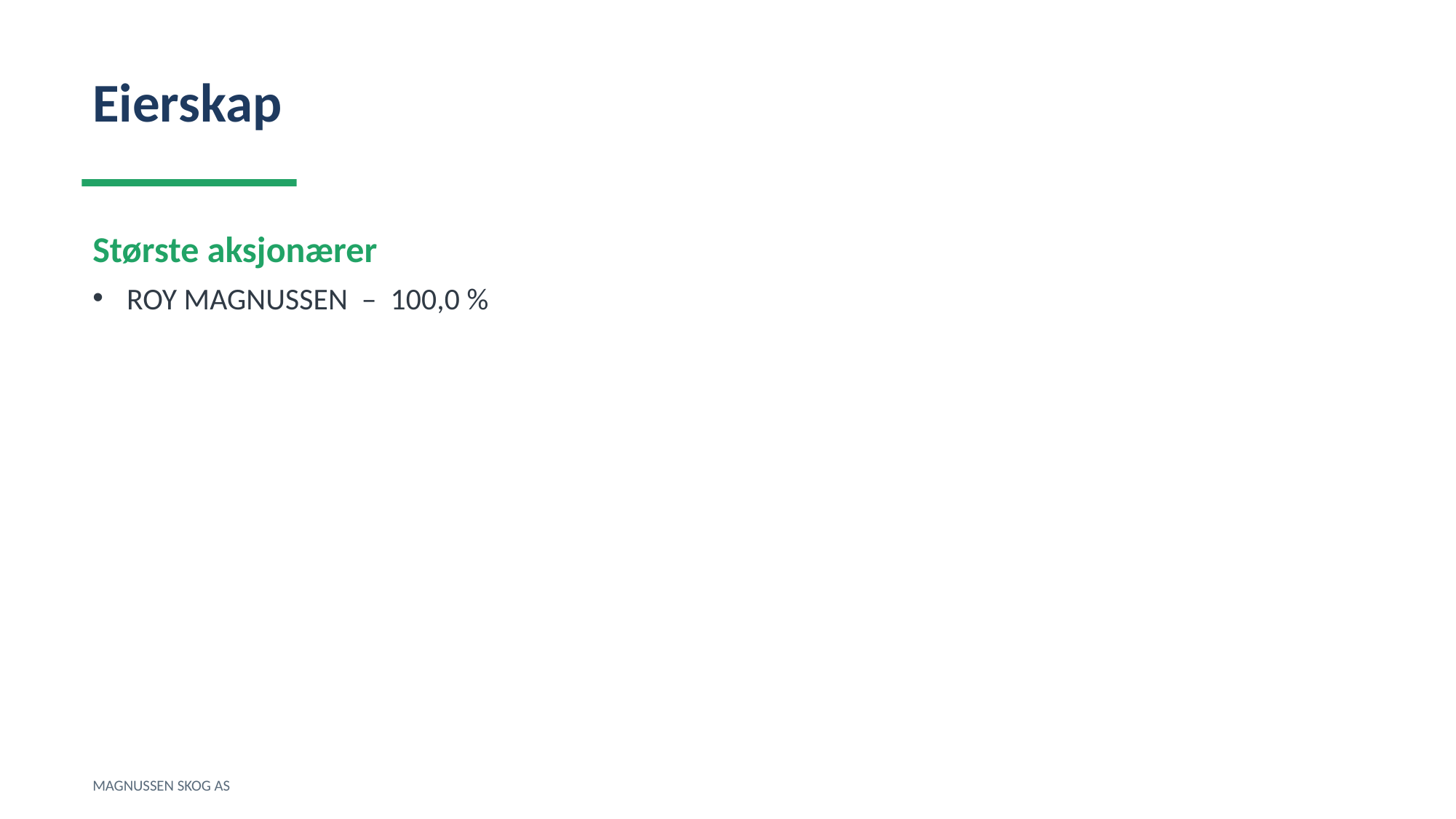

Eierskap

Største aksjonærer
ROY MAGNUSSEN  –  100,0 %
MAGNUSSEN SKOG AS